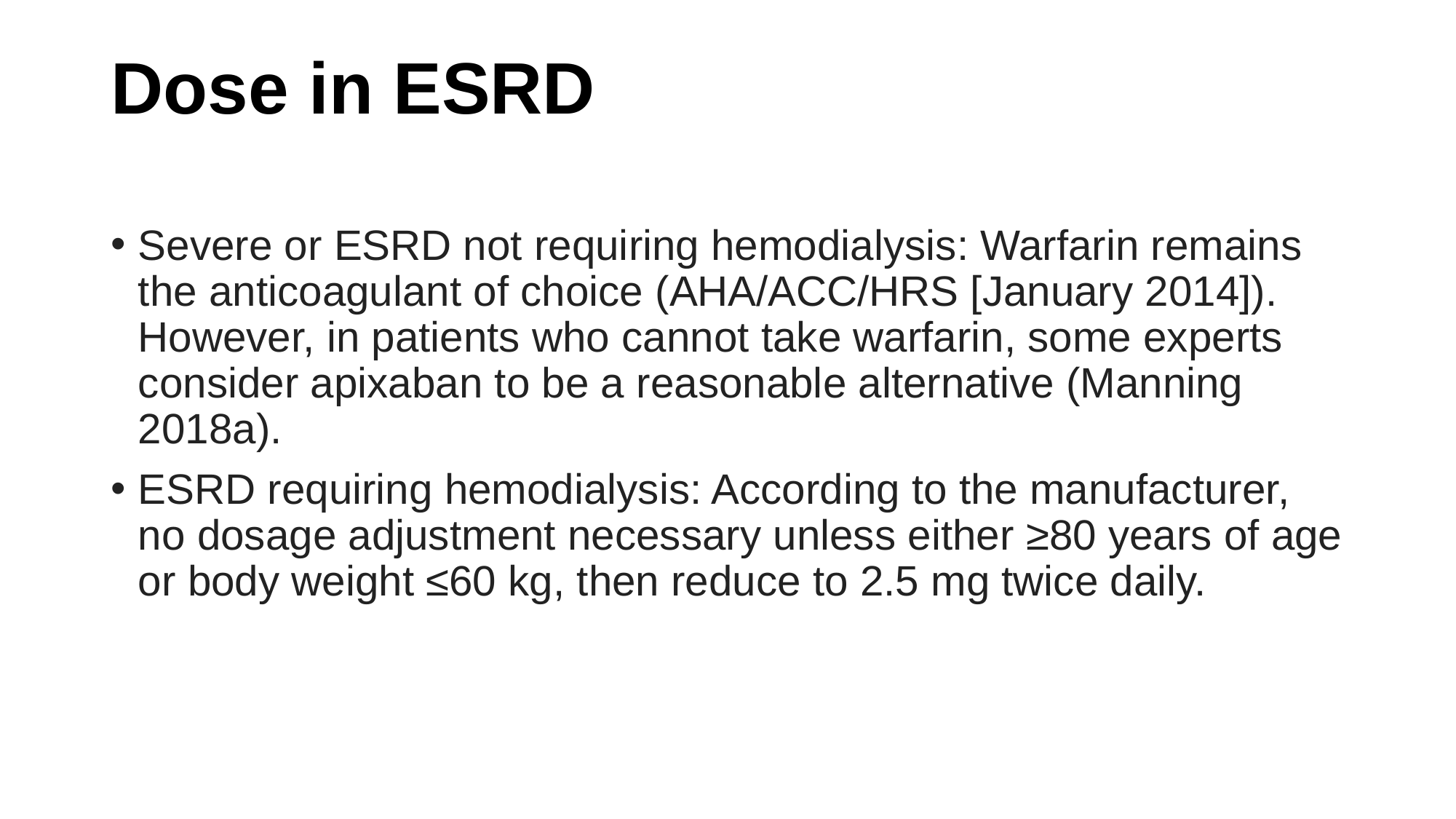

# Dose in ESRD
Severe or ESRD not requiring hemodialysis: Warfarin remains the anticoagulant of choice (AHA/ACC/HRS [January 2014]). However, in patients who cannot take warfarin, some experts consider apixaban to be a reasonable alternative (Manning 2018a).
ESRD requiring hemodialysis: According to the manufacturer, no dosage adjustment necessary unless either ≥80 years of age or body weight ≤60 kg, then reduce to 2.5 mg twice daily.